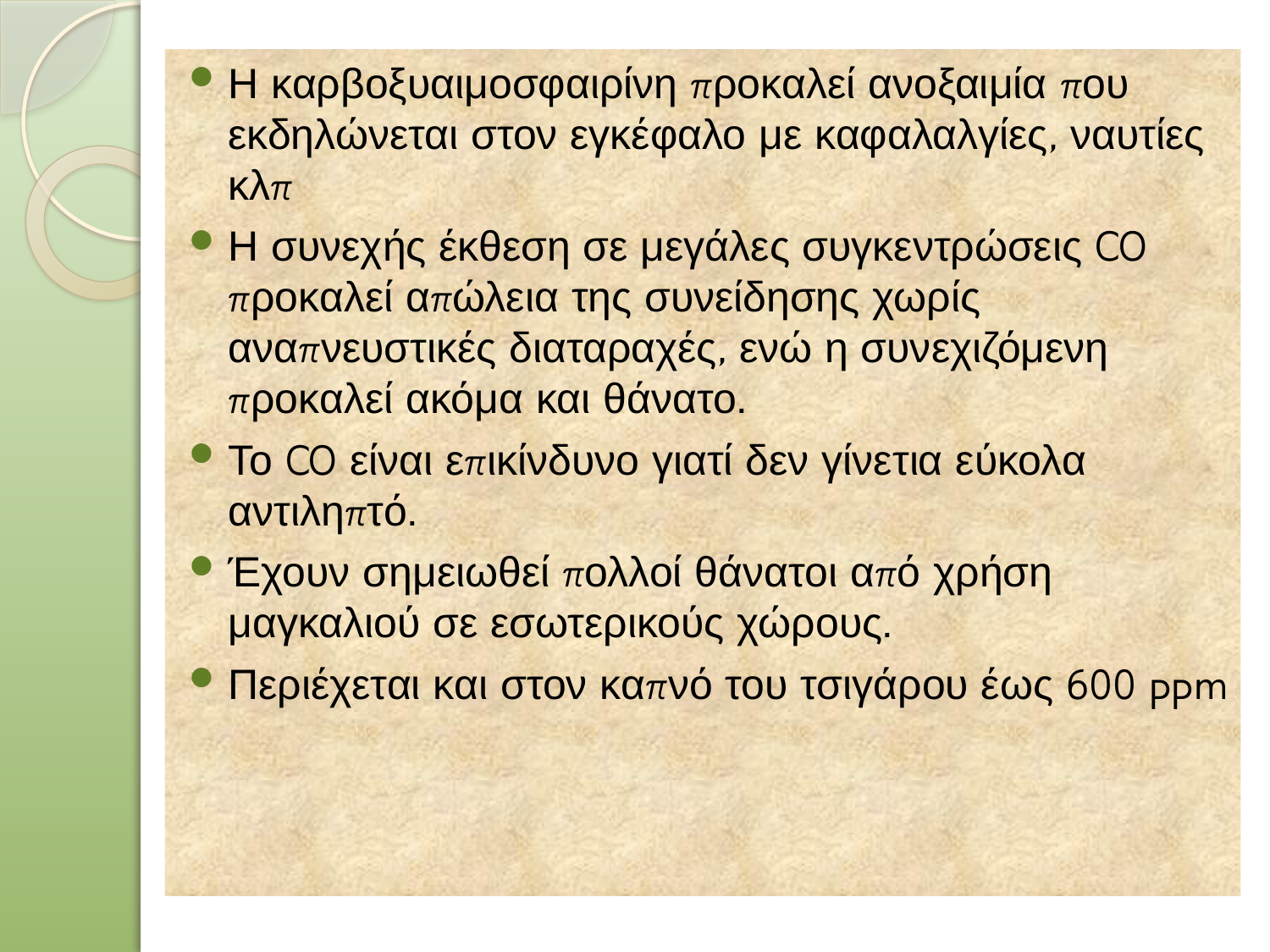

Η καρβοξυαιμοσφαιρίνη προκαλεί ανοξαιμία που εκδηλώνεται στον εγκέφαλο με καφαλαλγίες, ναυτίες κλπ
Η συνεχής έκθεση σε μεγάλες συγκεντρώσεις CO προκαλεί απώλεια της συνείδησης χωρίς αναπνευστικές διαταραχές, ενώ η συνεχιζόμενη προκαλεί ακόμα και θάνατο.
Το CO είναι επικίνδυνο γιατί δεν γίνετια εύκολα αντιληπτό.
Έχουν σημειωθεί πολλοί θάνατοι από χρήση μαγκαλιού σε εσωτερικούς χώρους.
Περιέχεται και στον καπνό του τσιγάρου έως 600 ppm